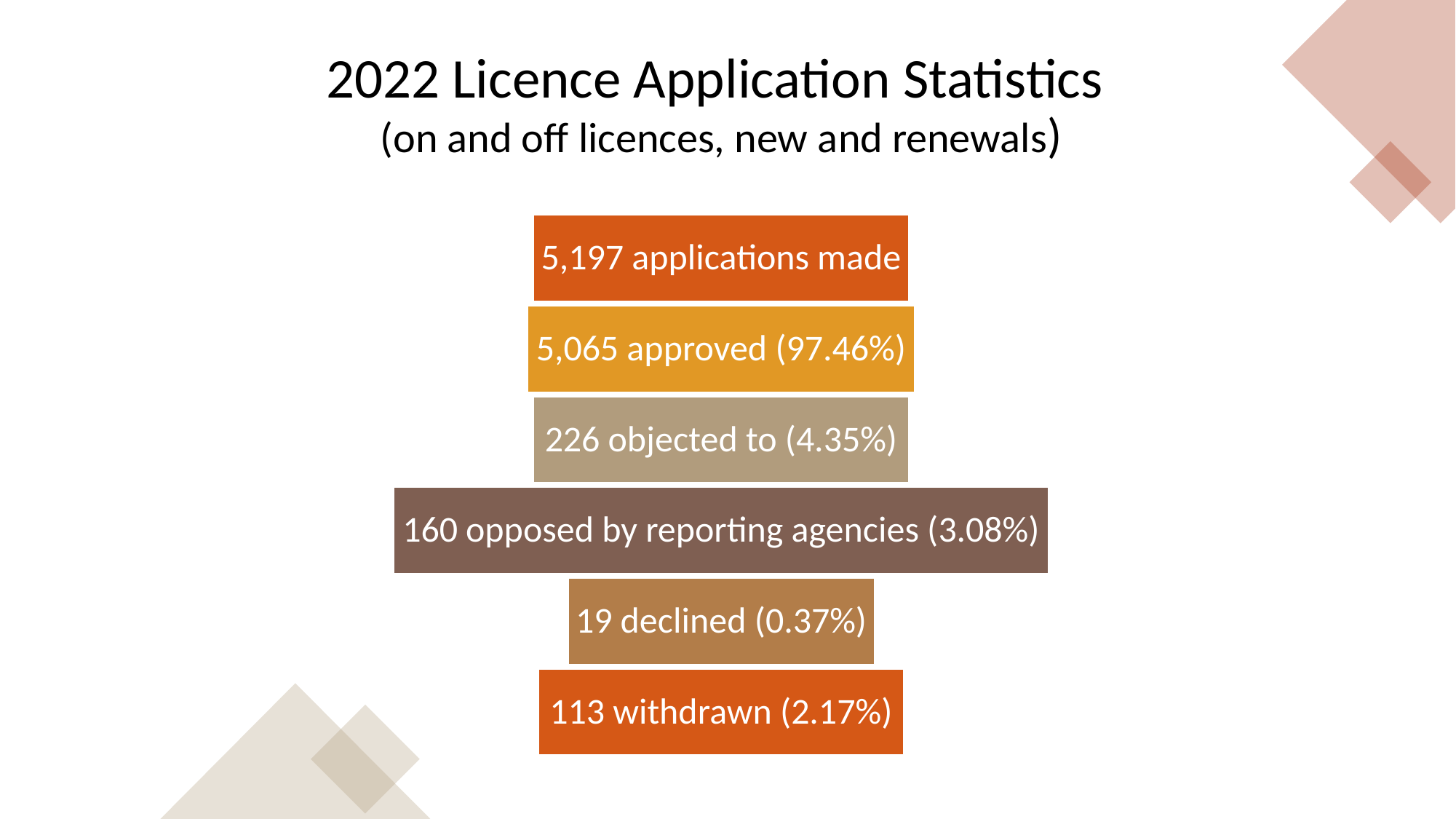

# 2022 Licence Application Statistics (on and off licences, new and renewals)
5,197 applications made
5,065 approved (97.46%)
226 objected to (4.35%)
160 opposed by reporting agencies (3.08%)
19 declined (0.37%)
113 withdrawn (2.17%)